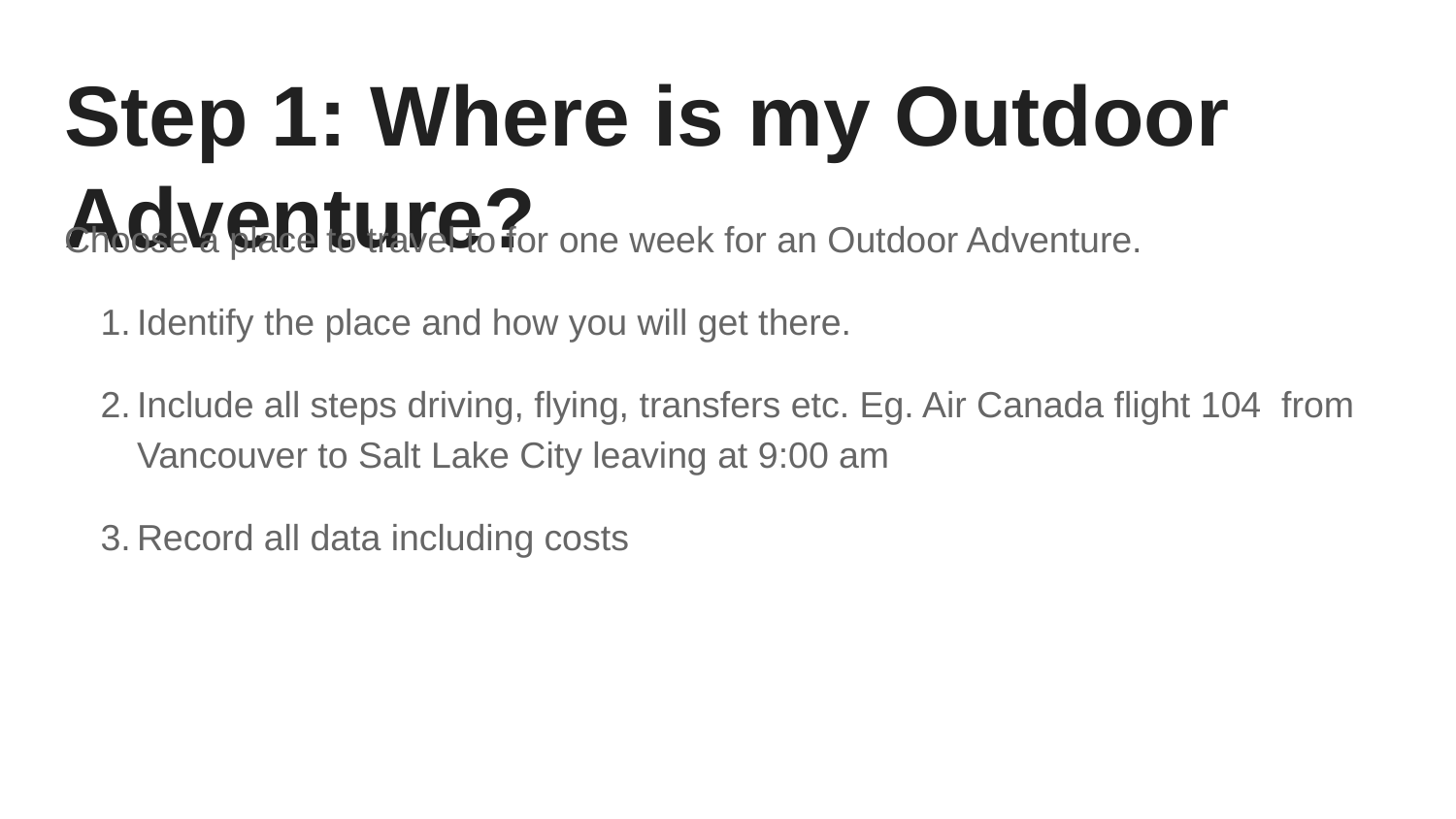

# Step 1: Where is my Outdoor Adventure?
Choose a place to travel to for one week for an Outdoor Adventure.
Identify the place and how you will get there.
Include all steps driving, flying, transfers etc. Eg. Air Canada flight 104  from Vancouver to Salt Lake City leaving at 9:00 am
Record all data including costs